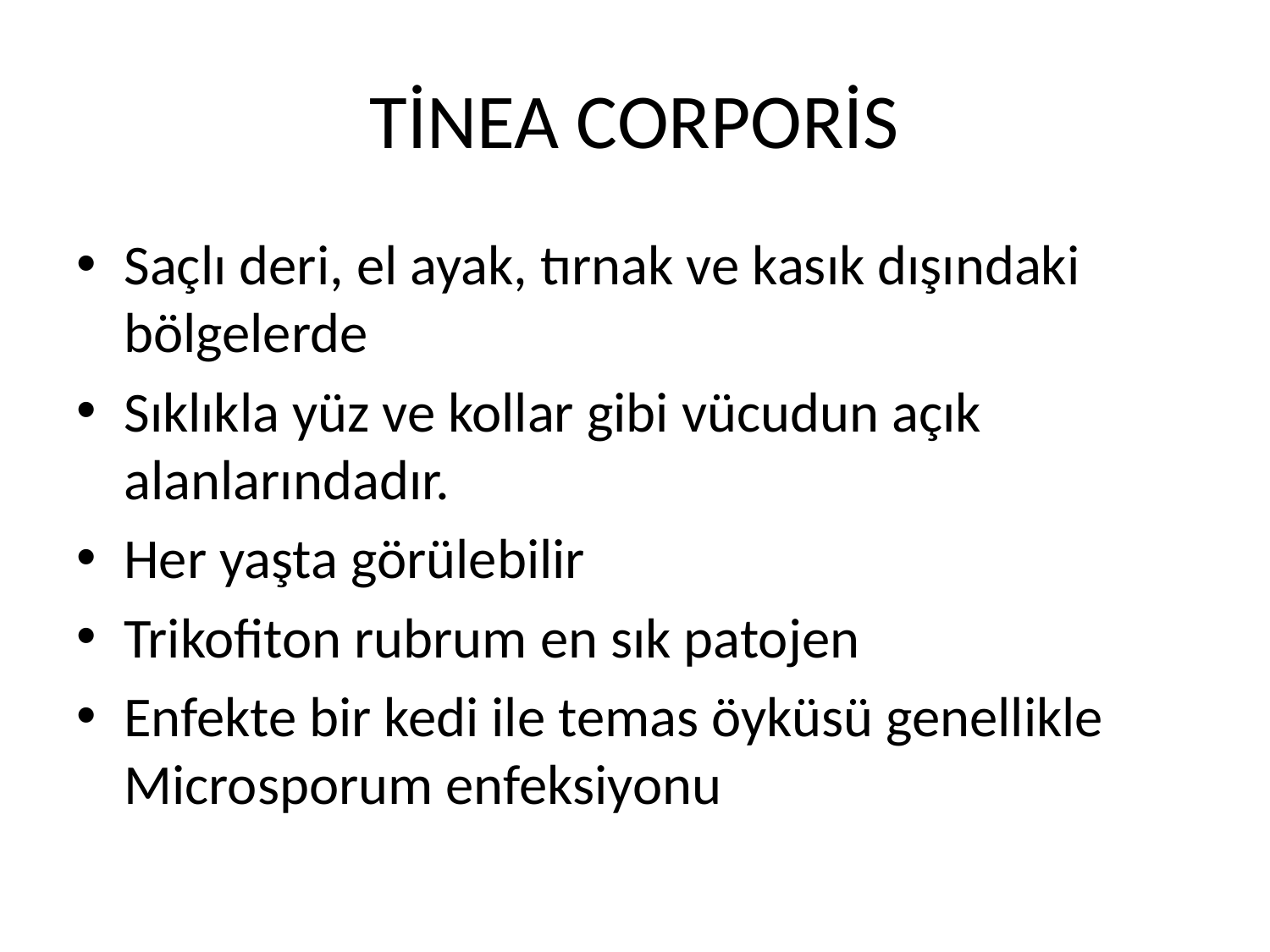

# TİNEA CORPORİS
Saçlı deri, el ayak, tırnak ve kasık dışındaki bölgelerde
Sıklıkla yüz ve kollar gibi vücudun açık alanlarındadır.
Her yaşta görülebilir
Trikofiton rubrum en sık patojen
Enfekte bir kedi ile temas öyküsü genellikle Microsporum enfeksiyonu